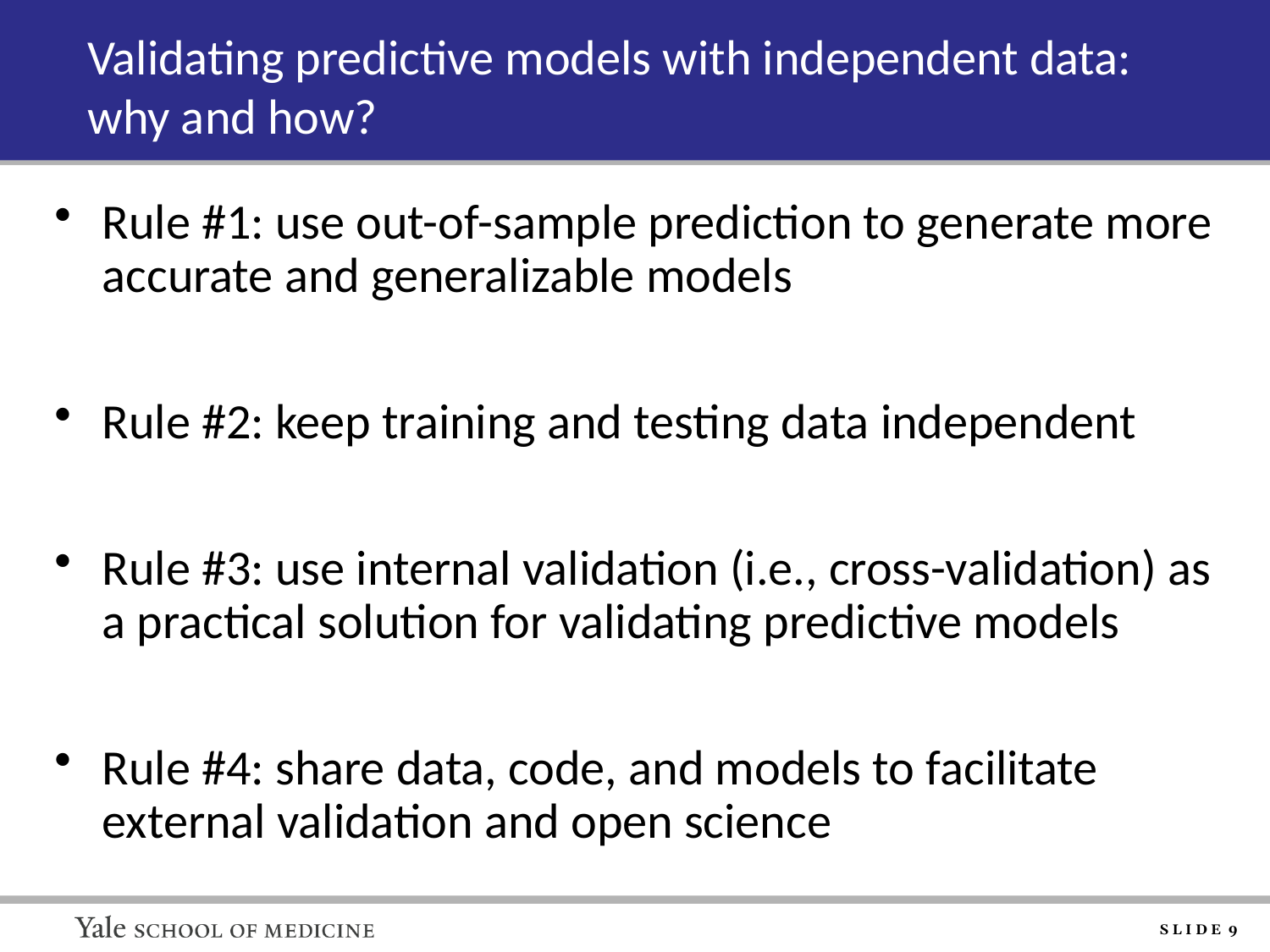

# Validating predictive models with independent data: why and how?
Rule #1: use out-of-sample prediction to generate more accurate and generalizable models

Rule #2: keep training and testing data independent

Rule #3: use internal validation (i.e., cross-validation) as a practical solution for validating predictive models

Rule #4: share data, code, and models to facilitate external validation and open science